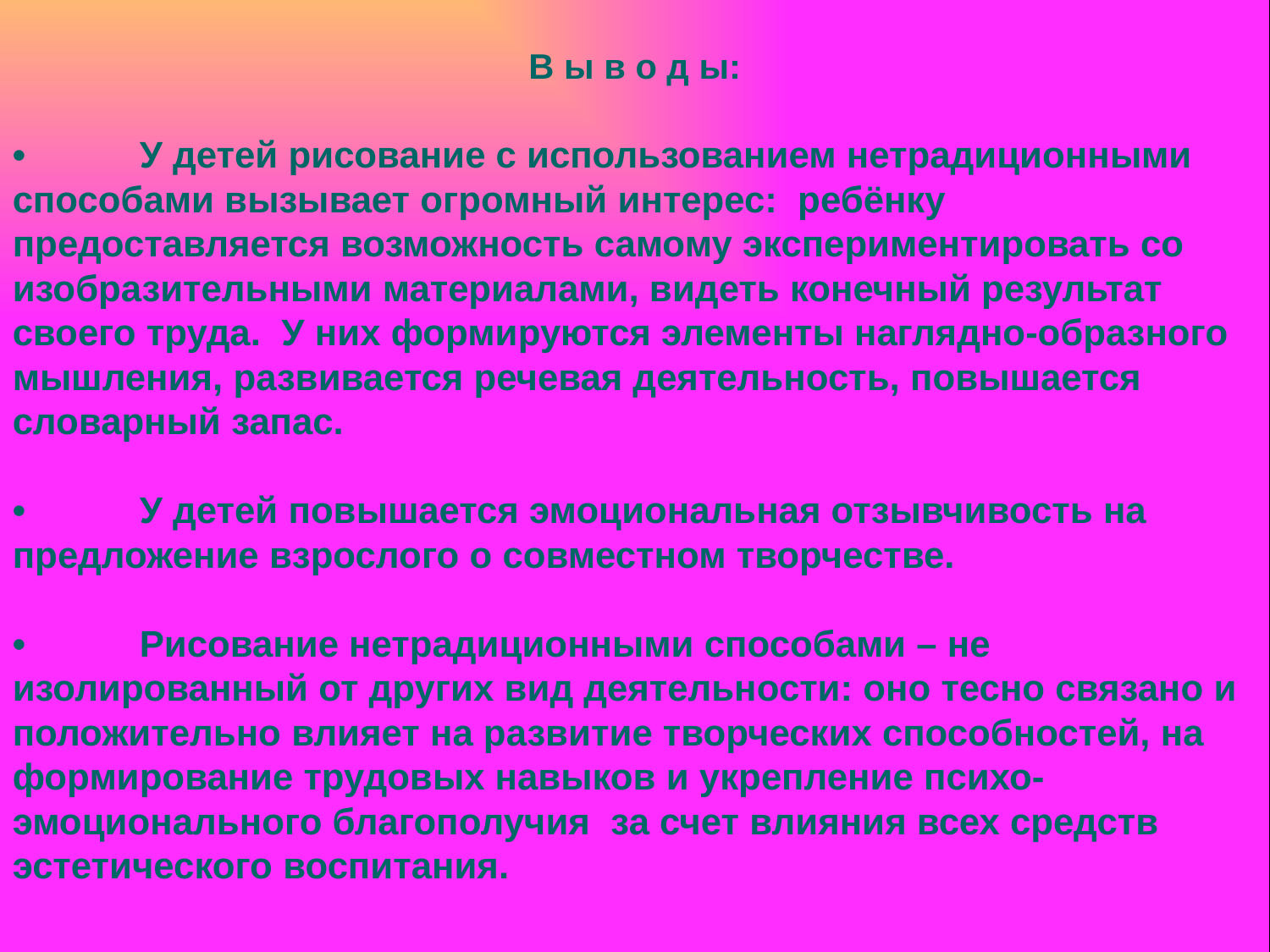

В ы в о д ы:

•	У детей рисование с использованием нетрадиционными способами вызывает огромный интерес:  ребёнку предоставляется возможность самому экспериментировать со изобразительными материалами, видеть конечный результат своего труда.  У них формируются элементы наглядно-образного мышления, развивается речевая деятельность, повышается словарный запас.

•	У детей повышается эмоциональная отзывчивость на предложение взрослого о совместном творчестве.

•	Рисование нетрадиционными способами – не изолированный от других вид деятельности: оно тесно связано и положительно влияет на развитие творческих способностей, на формирование трудовых навыков и укрепление психо-эмоционального благополучия  за счет влияния всех средств эстетического воспитания.